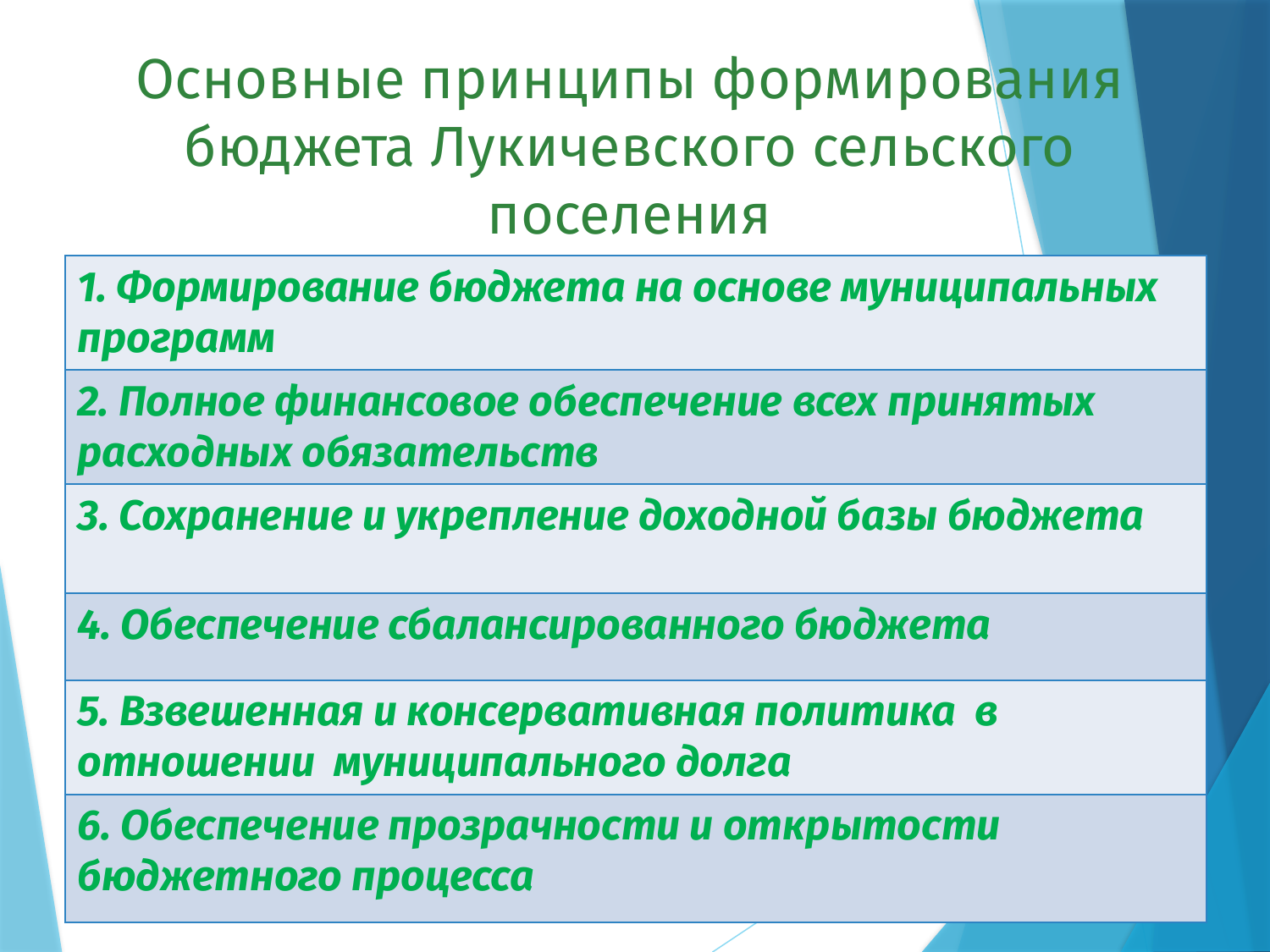

# Основные принципы формирования бюджета Лукичевского сельского поселения
| 1. Формирование бюджета на основе муниципальных программ |
| --- |
| 2. Полное финансовое обеспечение всех принятых расходных обязательств |
| 3. Сохранение и укрепление доходной базы бюджета |
| 4. Обеспечение сбалансированного бюджета |
| 5. Взвешенная и консервативная политика в отношении муниципального долга |
| 6. Обеспечение прозрачности и открытости бюджетного процесса |